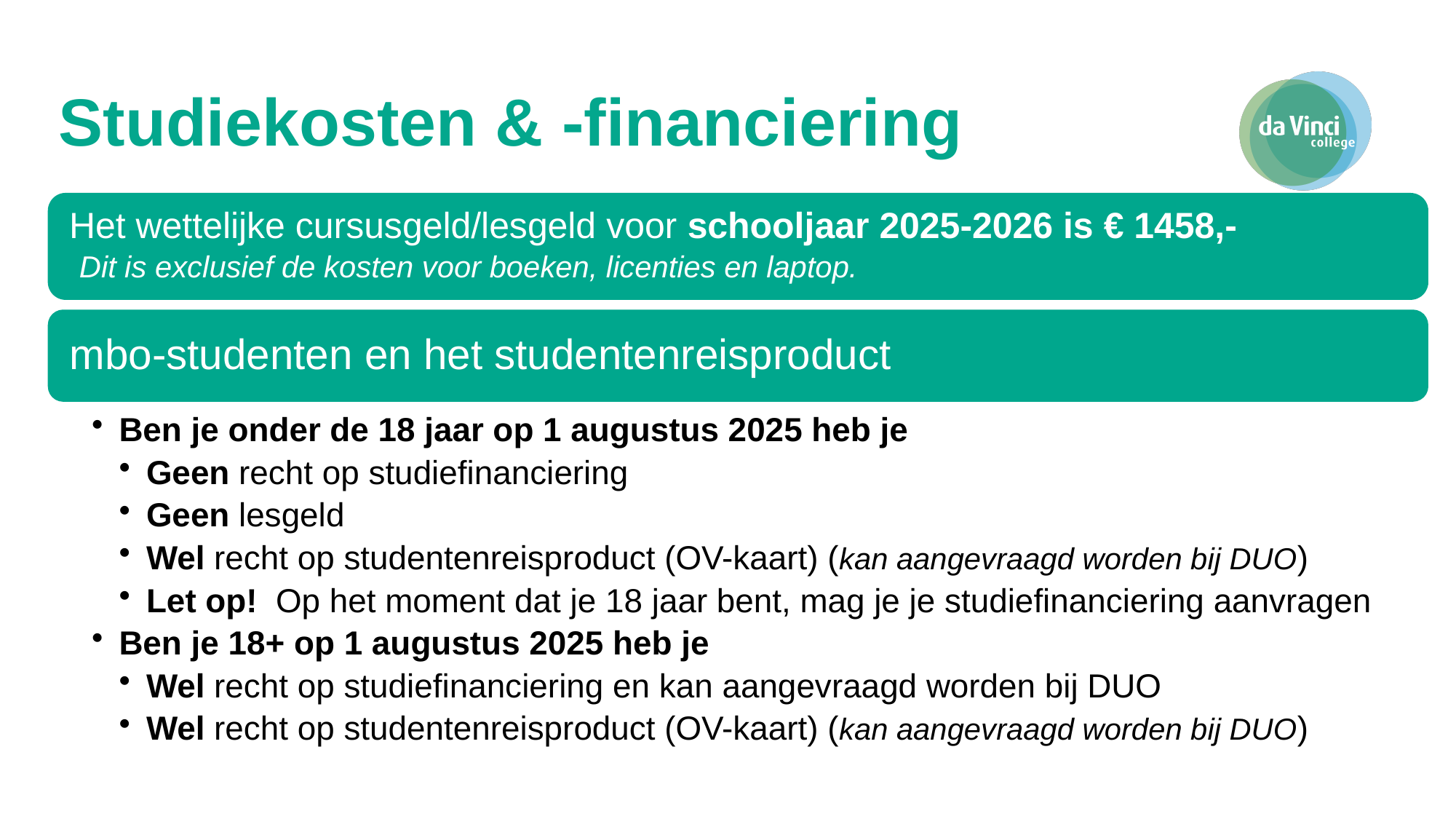

# Studiekosten & -financiering
Het wettelijke cursusgeld/lesgeld voor schooljaar 2025-2026 is € 1458,-
 Dit is exclusief de kosten voor boeken, licenties en laptop.

mbo-studenten en het studentenreisproduct
Ben je onder de 18 jaar op 1 augustus 2025 heb je
Geen recht op studiefinanciering
Geen lesgeld
Wel recht op studentenreisproduct (OV-kaart) (kan aangevraagd worden bij DUO)
Let op!  Op het moment dat je 18 jaar bent, mag je je studiefinanciering aanvragen
Ben je 18+ op 1 augustus 2025 heb je
Wel recht op studiefinanciering en kan aangevraagd worden bij DUO
Wel recht op studentenreisproduct (OV-kaart) (kan aangevraagd worden bij DUO)